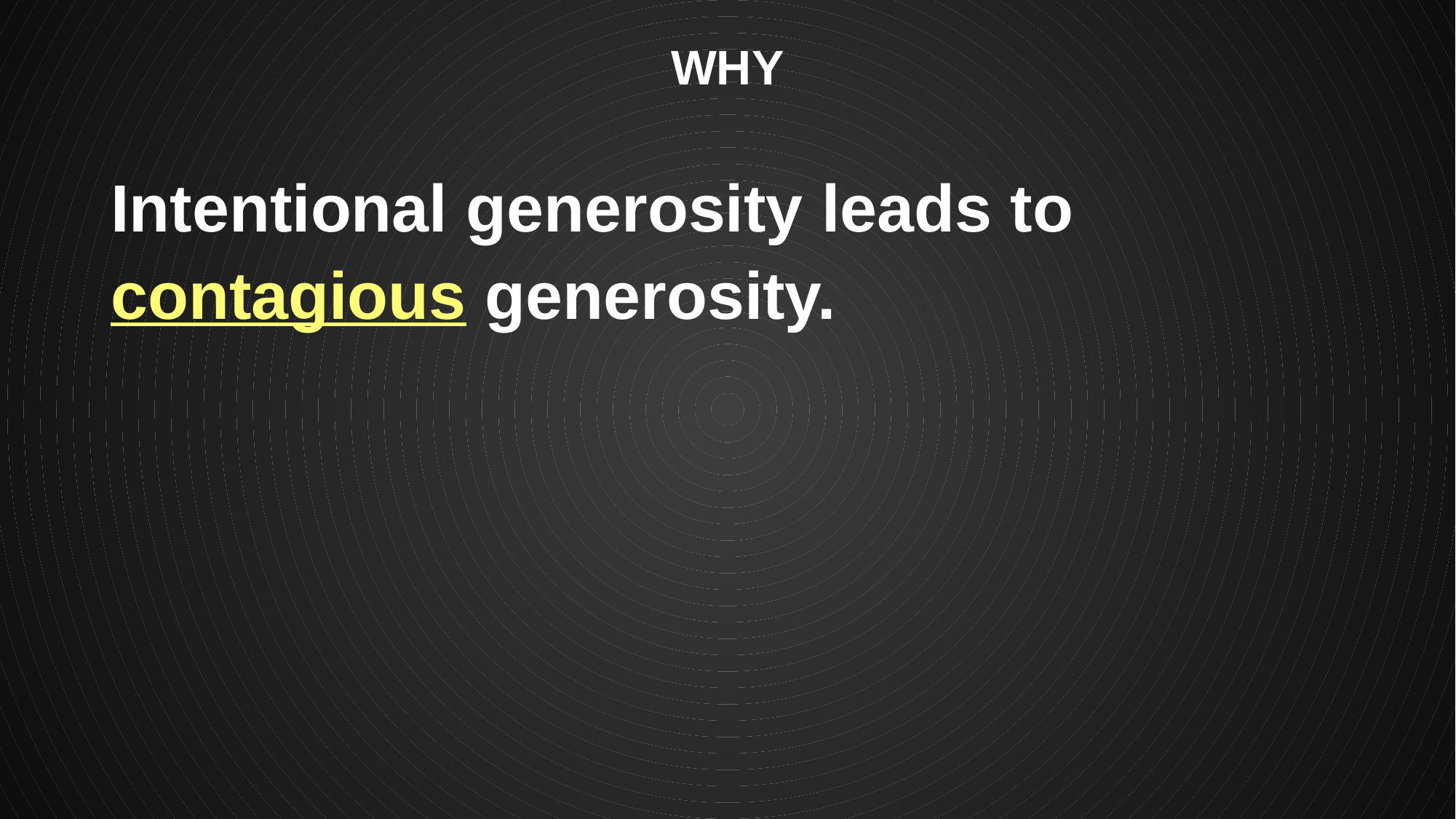

# WHY
Intentional generosity leads to
contagious generosity.